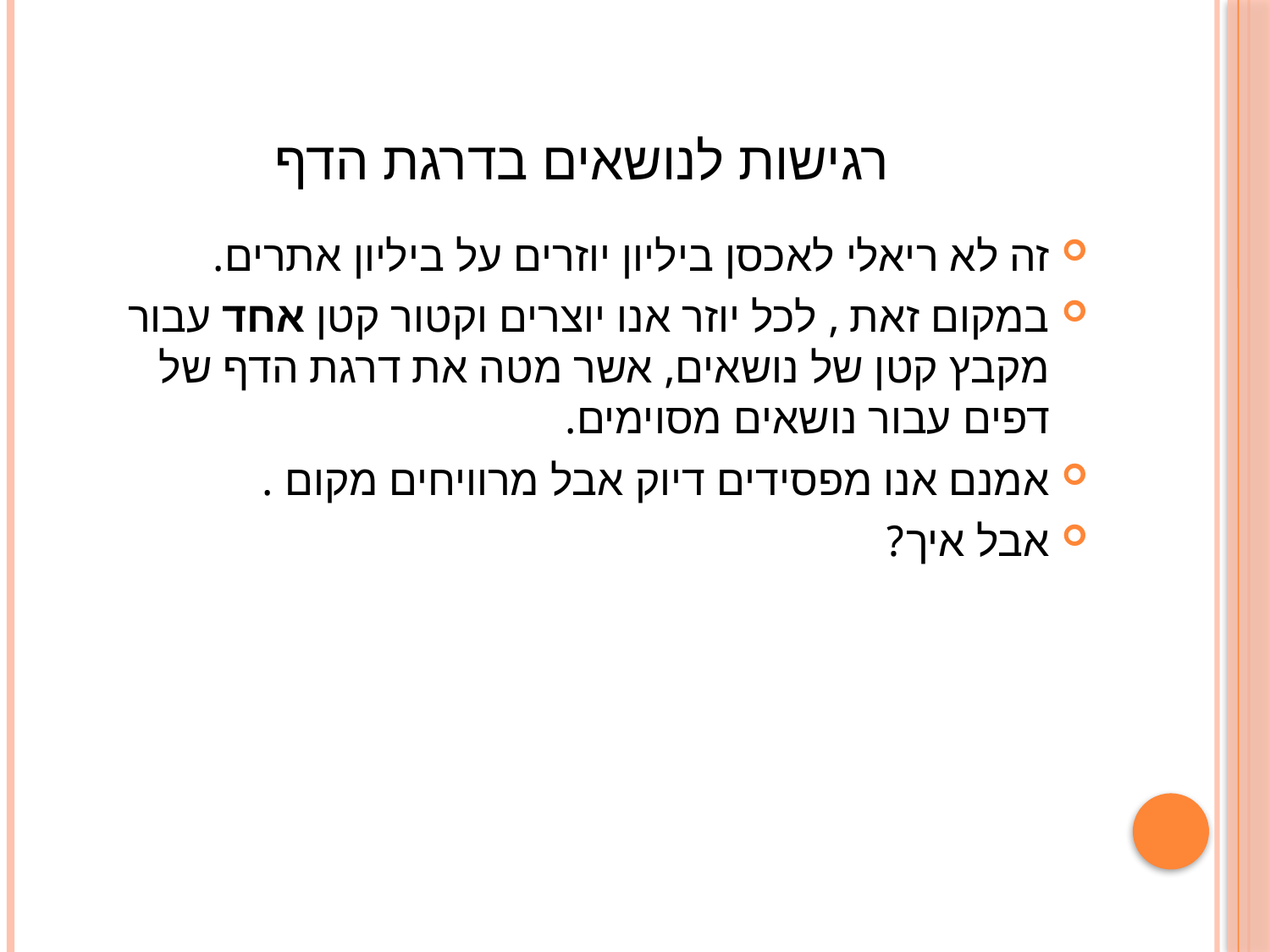

# רגישות לנושאים בדרגת הדף
זה לא ריאלי לאכסן ביליון יוזרים על ביליון אתרים.
במקום זאת , לכל יוזר אנו יוצרים וקטור קטן אחד עבור מקבץ קטן של נושאים, אשר מטה את דרגת הדף של דפים עבור נושאים מסוימים.
אמנם אנו מפסידים דיוק אבל מרוויחים מקום .
אבל איך?